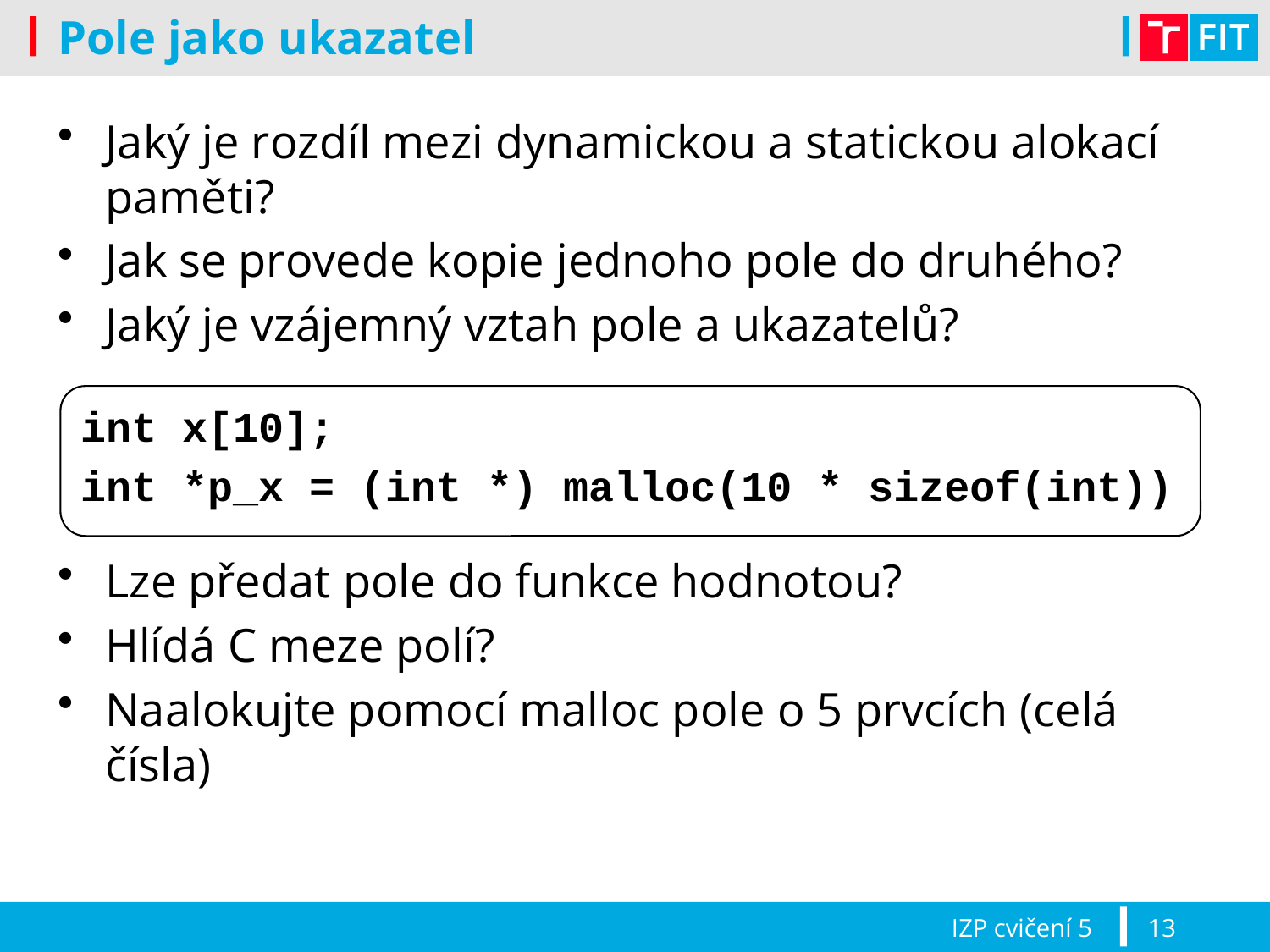

# Pole jako ukazatel
Jaký je rozdíl mezi dynamickou a statickou alokací paměti?
Jak se provede kopie jednoho pole do druhého?
Jaký je vzájemný vztah pole a ukazatelů?

Lze předat pole do funkce hodnotou?
Hlídá C meze polí?
Naalokujte pomocí malloc pole o 5 prvcích (celá čísla)
int x[10];
int *p_x = (int *) malloc(10 * sizeof(int))
IZP cvičení 5
13